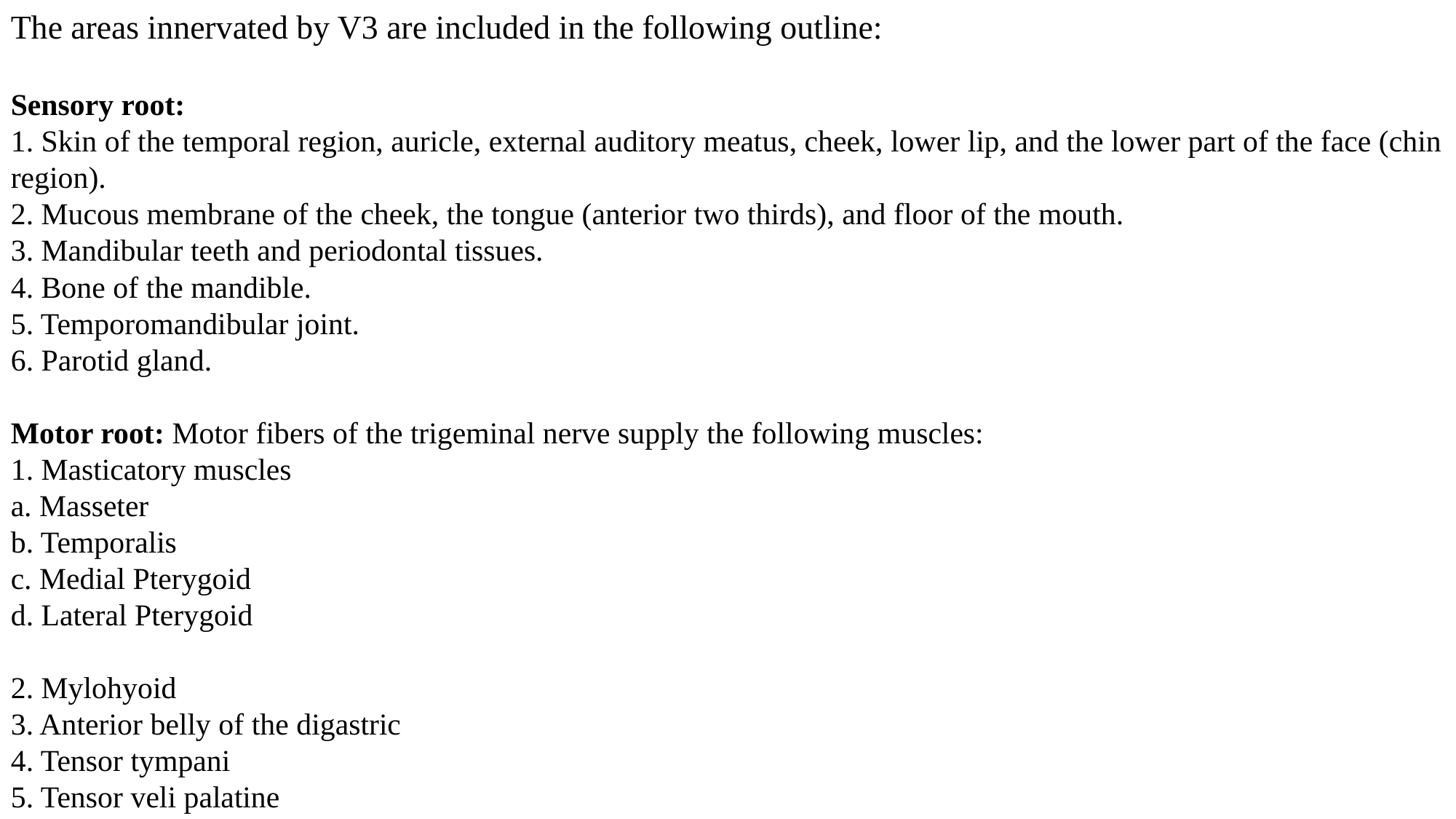

The areas innervated by V3 are included in the following outline:

Sensory root:
1. Skin of the temporal region, auricle, external auditory meatus, cheek, lower lip, and the lower part of the face (chin region).
2. Mucous membrane of the cheek, the tongue (anterior two thirds), and floor of the mouth.
3. Mandibular teeth and periodontal tissues.
4. Bone of the mandible.
5. Temporomandibular joint.
6. Parotid gland.

Motor root: Motor fibers of the trigeminal nerve supply the following muscles:
1. Masticatory muscles
a. Masseter
b. Temporalis
c. Medial Pterygoid
d. Lateral Pterygoid

2. Mylohyoid
3. Anterior belly of the digastric
4. Tensor tympani
5. Tensor veli palatine